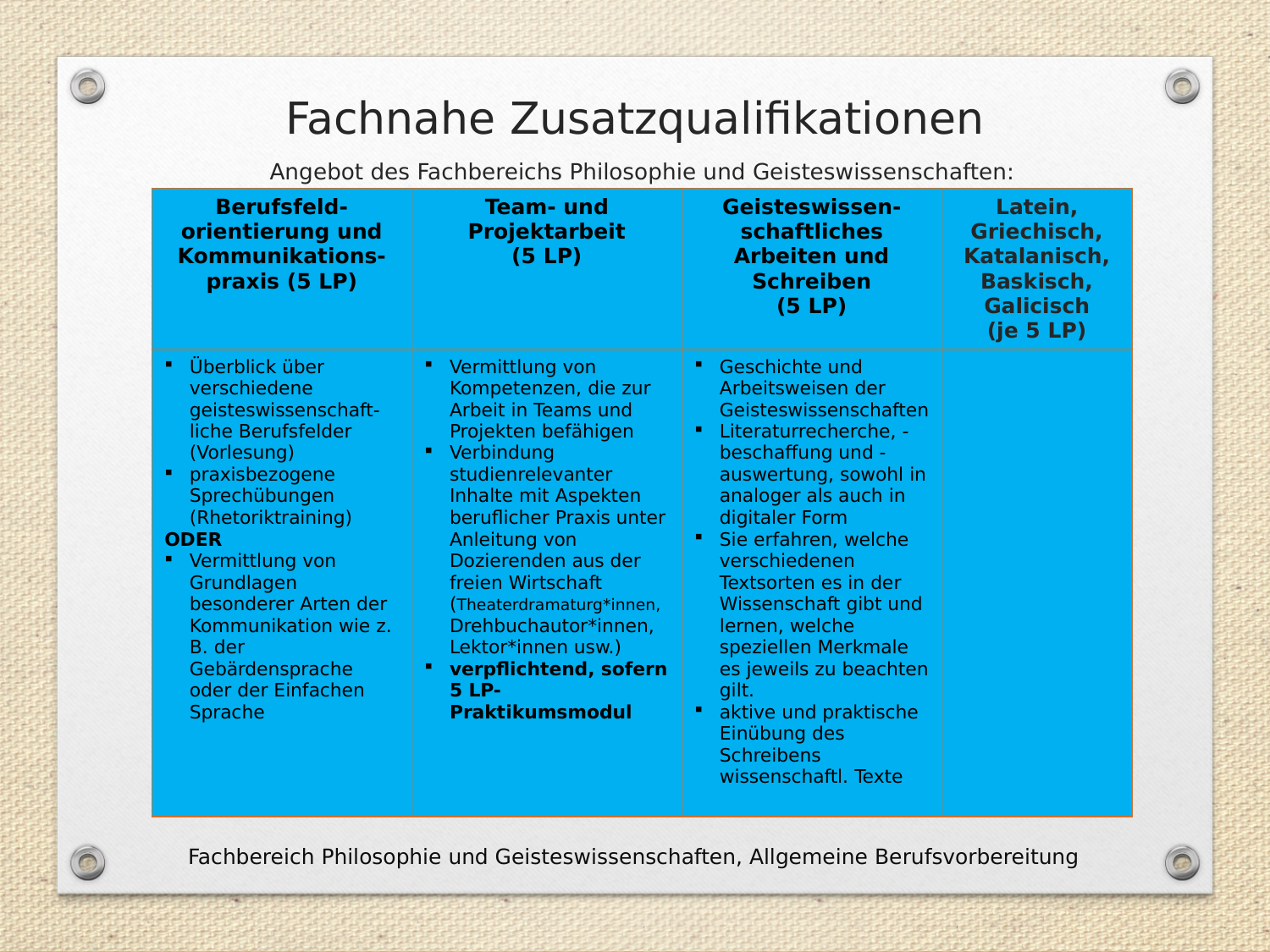

# Fachnahe Zusatzqualifikationen
Angebot des Fachbereichs Philosophie und Geisteswissenschaften:
| Berufsfeld- orientierung und Kommunikations-praxis (5 LP) | Team- und Projektarbeit (5 LP) | Geisteswissen-schaftliches Arbeiten und Schreiben (5 LP) | Latein, Griechisch, Katalanisch, Baskisch, Galicisch (je 5 LP) |
| --- | --- | --- | --- |
| Überblick über verschiedene geisteswissenschaft-liche Berufsfelder (Vorlesung) praxisbezogene Sprechübungen (Rhetoriktraining) ODER Vermittlung von Grundlagen besonderer Arten der Kommunikation wie z. B. der Gebärdensprache oder der Einfachen Sprache | Vermittlung von Kompetenzen, die zur Arbeit in Teams und Projekten befähigen Verbindung studienrelevanter Inhalte mit Aspekten beruflicher Praxis unter Anleitung von Dozierenden aus der freien Wirtschaft (Theaterdramaturg\*innen, Drehbuchautor\*innen, Lektor\*innen usw.) verpflichtend, sofern 5 LP-Praktikumsmodul | Geschichte und Arbeitsweisen der Geisteswissenschaften Literaturrecherche, -beschaffung und -auswertung, sowohl in analoger als auch in digitaler Form Sie erfahren, welche verschiedenen Textsorten es in der Wissenschaft gibt und lernen, welche speziellen Merkmale es jeweils zu beachten gilt. aktive und praktische Einübung des Schreibens wissenschaftl. Texte |  |
Fachbereich Philosophie und Geisteswissenschaften, Allgemeine Berufsvorbereitung